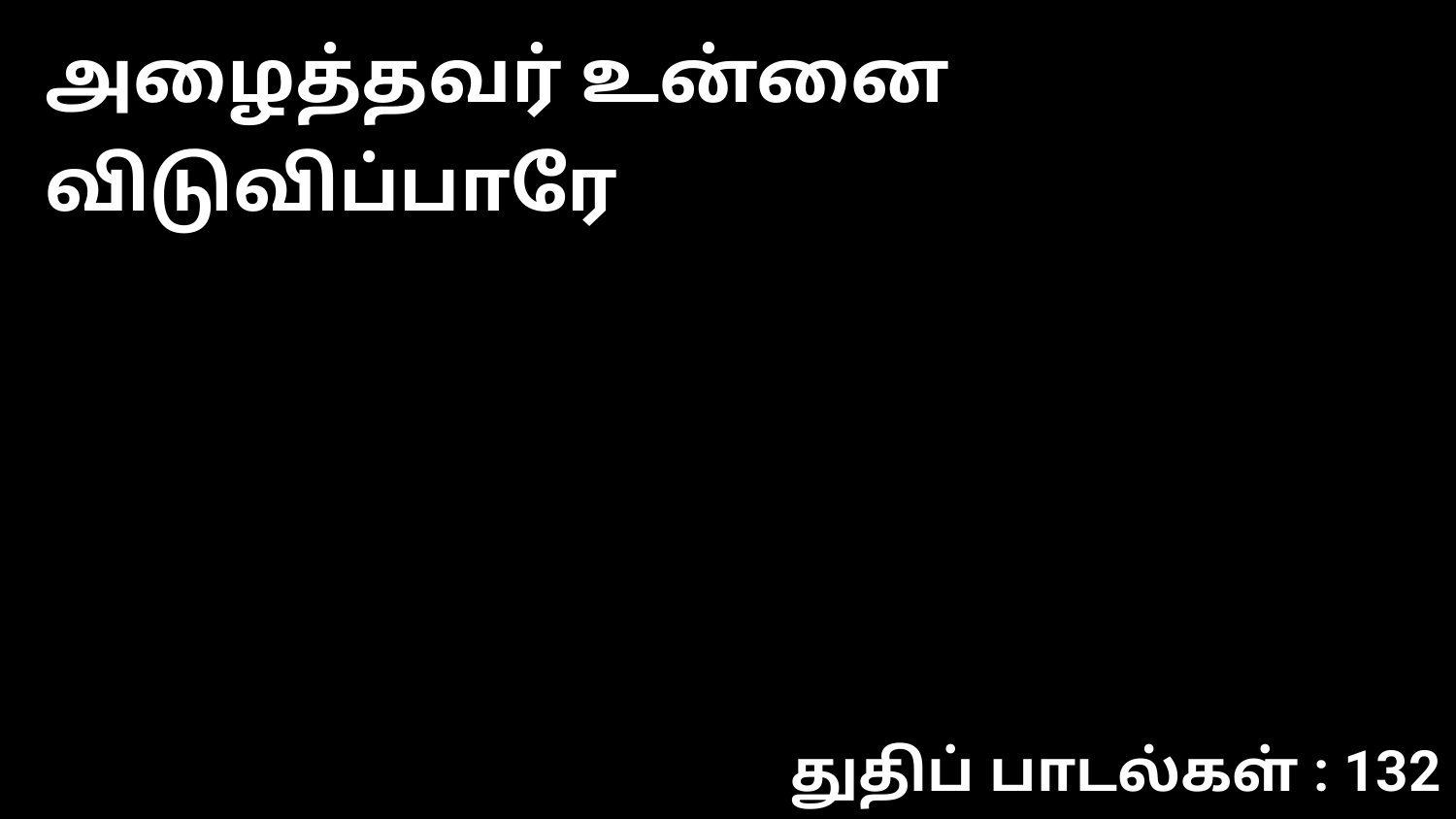

அழைத்தவர் உன்னை விடுவிப்பாரே
துதிப் பாடல்கள் : 132